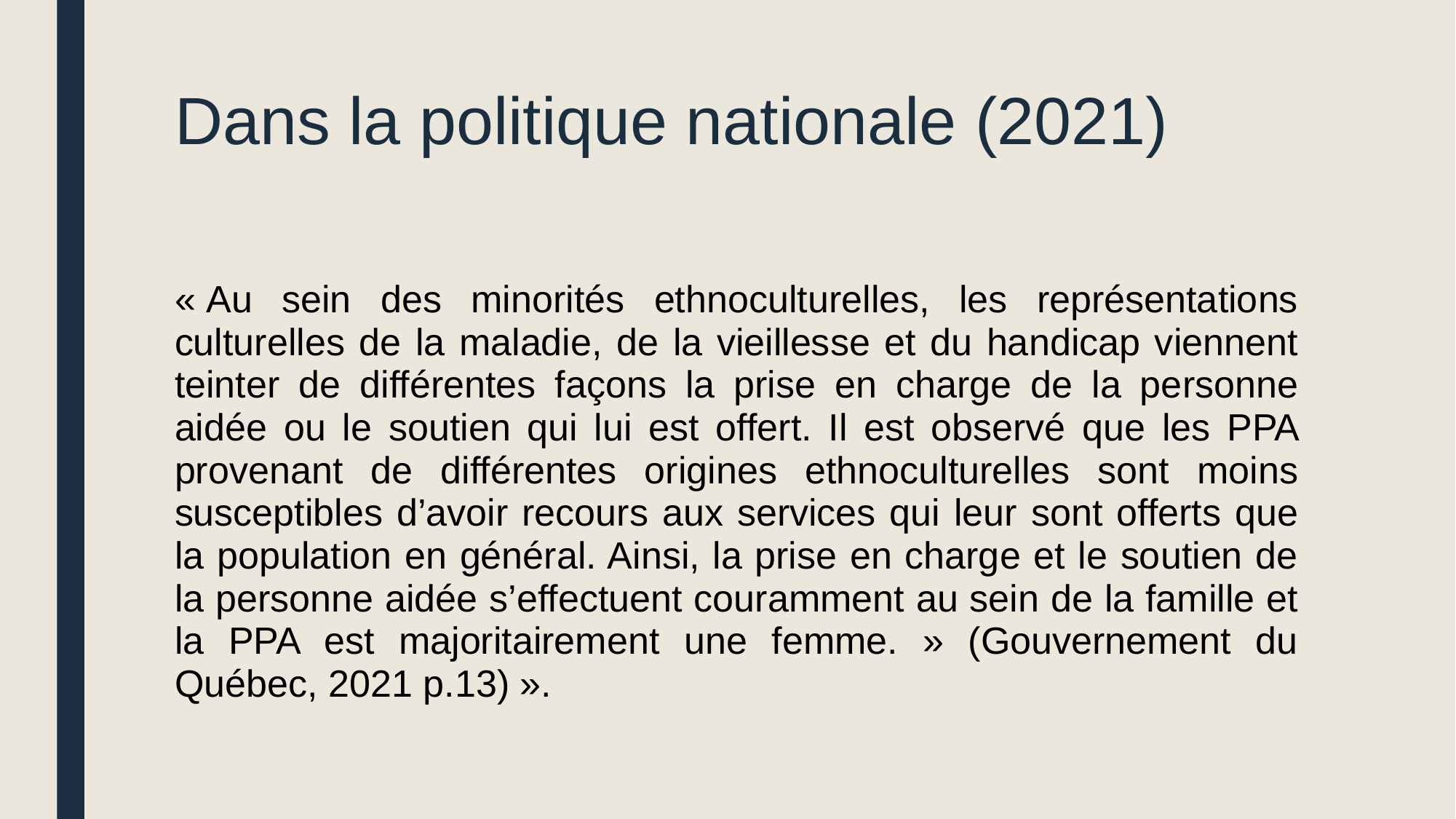

# Dans la politique nationale (2021)
« Au sein des minorités ethnoculturelles, les représentations culturelles de la maladie, de la vieillesse et du handicap viennent teinter de différentes façons la prise en charge de la personne aidée ou le soutien qui lui est offert. Il est observé que les PPA provenant de différentes origines ethnoculturelles sont moins susceptibles d’avoir recours aux services qui leur sont offerts que la population en général. Ainsi, la prise en charge et le soutien de la personne aidée s’effectuent couramment au sein de la famille et la PPA est majoritairement une femme. » (Gouvernement du Québec, 2021 p.13) ».